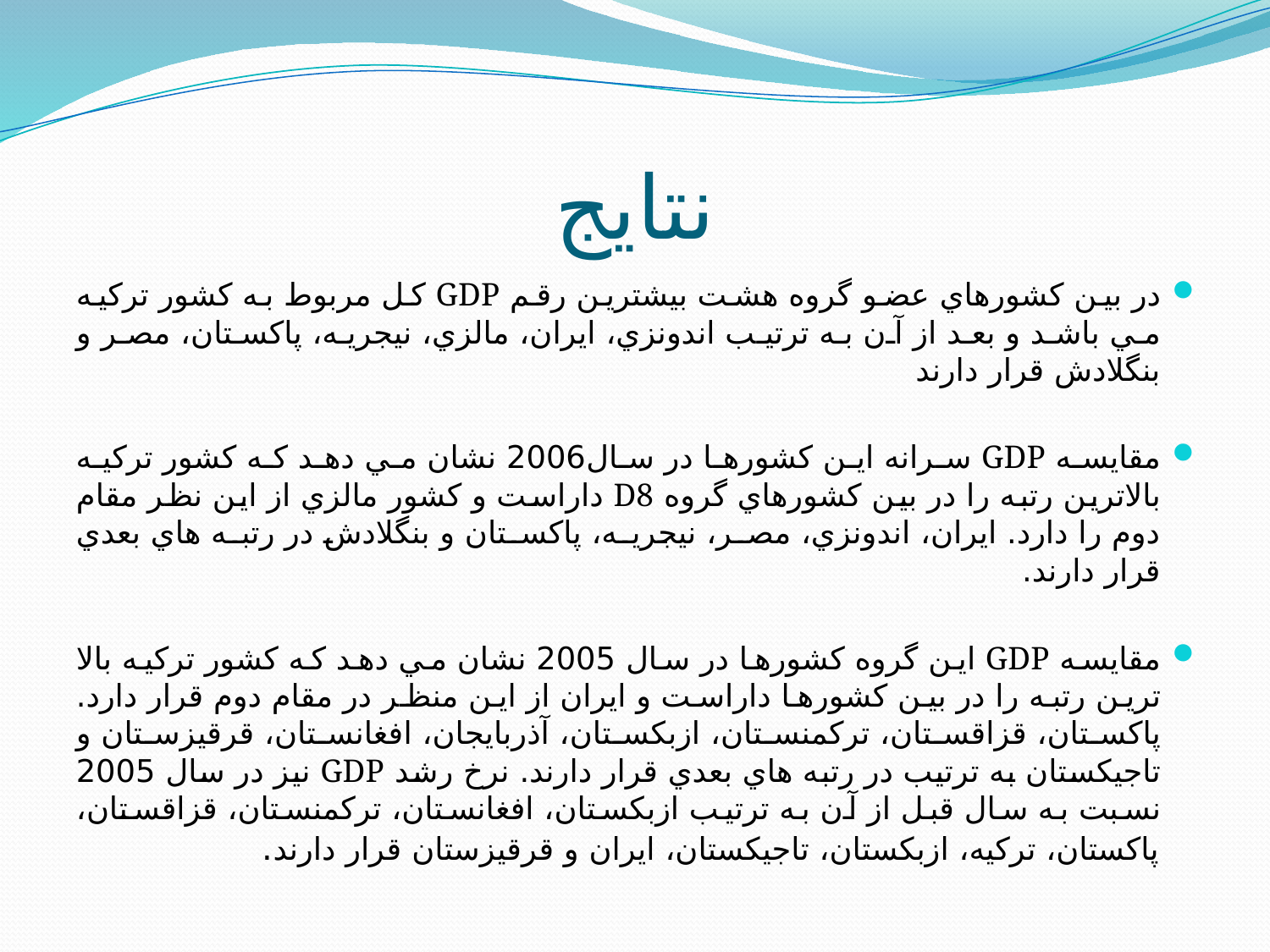

# نتایج
در بين کشورهاي عضو گروه هشت بيشترين رقم GDP کل مربوط به کشور ترکيه مي باشد و بعد از آن به ترتيب اندونزي، ايران، مالزي، نيجريه، پاکستان، مصر و بنگلادش قرار دارند

مقايسه GDP سرانه اين کشورها در سال2006 نشان مي دهد که کشور ترکيه بالاترين رتبه را در بين کشورهاي گروه D8 داراست و کشور مالزي از اين نظر مقام دوم را دارد. ايران، اندونزي، مصر، نيجريه، پاکستان و بنگلادش در رتبه هاي بعدي قرار دارند.

مقايسه GDP اين گروه کشورها در سال 2005 نشان مي دهد که کشور ترکيه بالا ترين رتبه را در بين کشورها داراست و ايران از اين منظر در مقام دوم قرار دارد. پاکستان، قزاقستان، ترکمنستان، ازبکستان، آذربايجان، افغانستان، قرقيزستان و تاجيکستان به ترتيب در رتبه هاي بعدي قرار دارند. نرخ رشد GDP نيز در سال 2005 نسبت به سال قبل از آن به ترتيب ازبکستان، افغانستان، ترکمنستان، قزاقستان، پاکستان، ترکيه، ازبکستان، تاجيکستان، ايران و قرقيزستان قرار دارند.